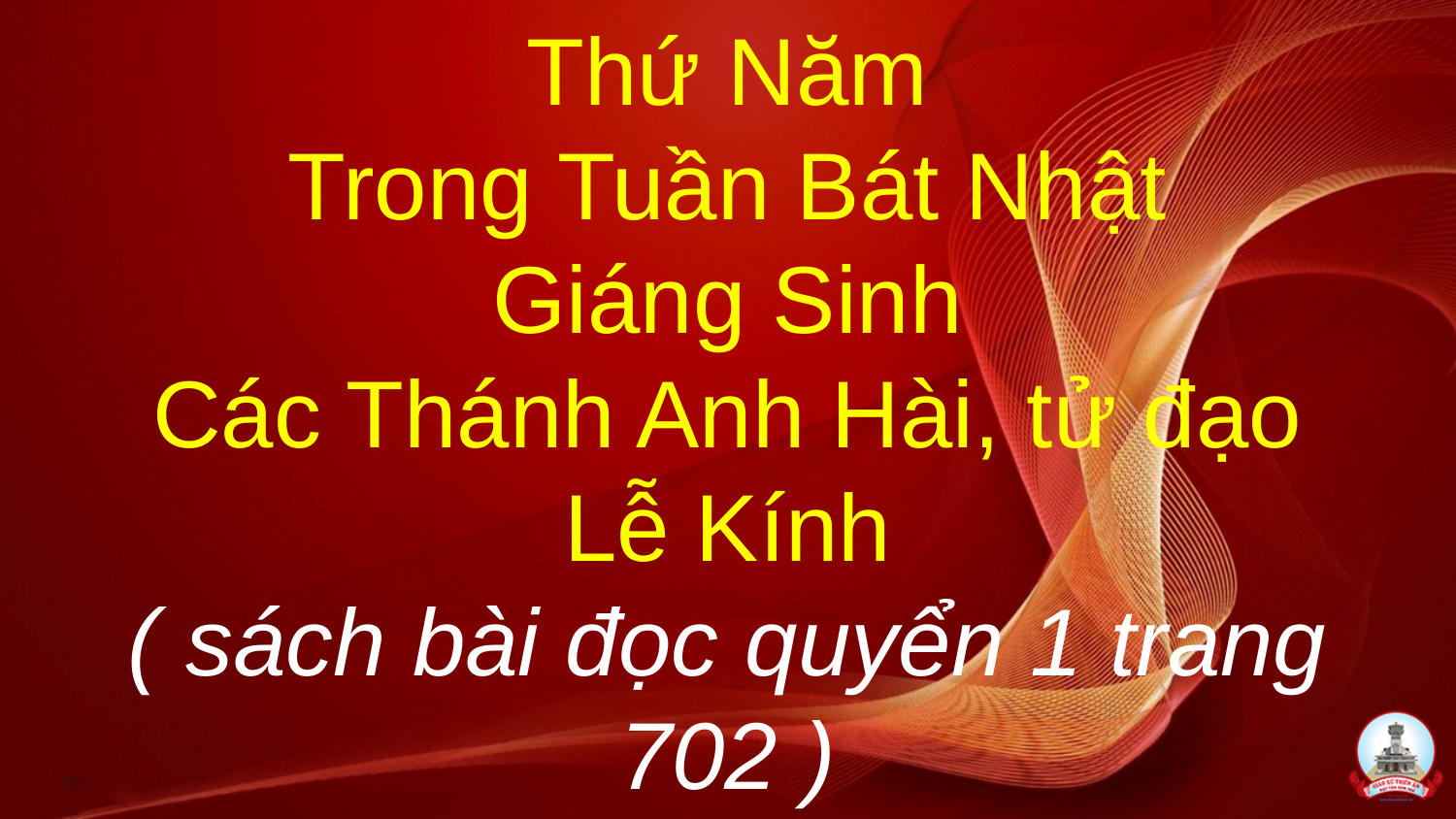

# Thứ Năm Trong Tuần Bát Nhật Giáng Sinh Các Thánh Anh Hài, tử đạo Lễ Kính ( sách bài đọc quyển 1 trang 702 )